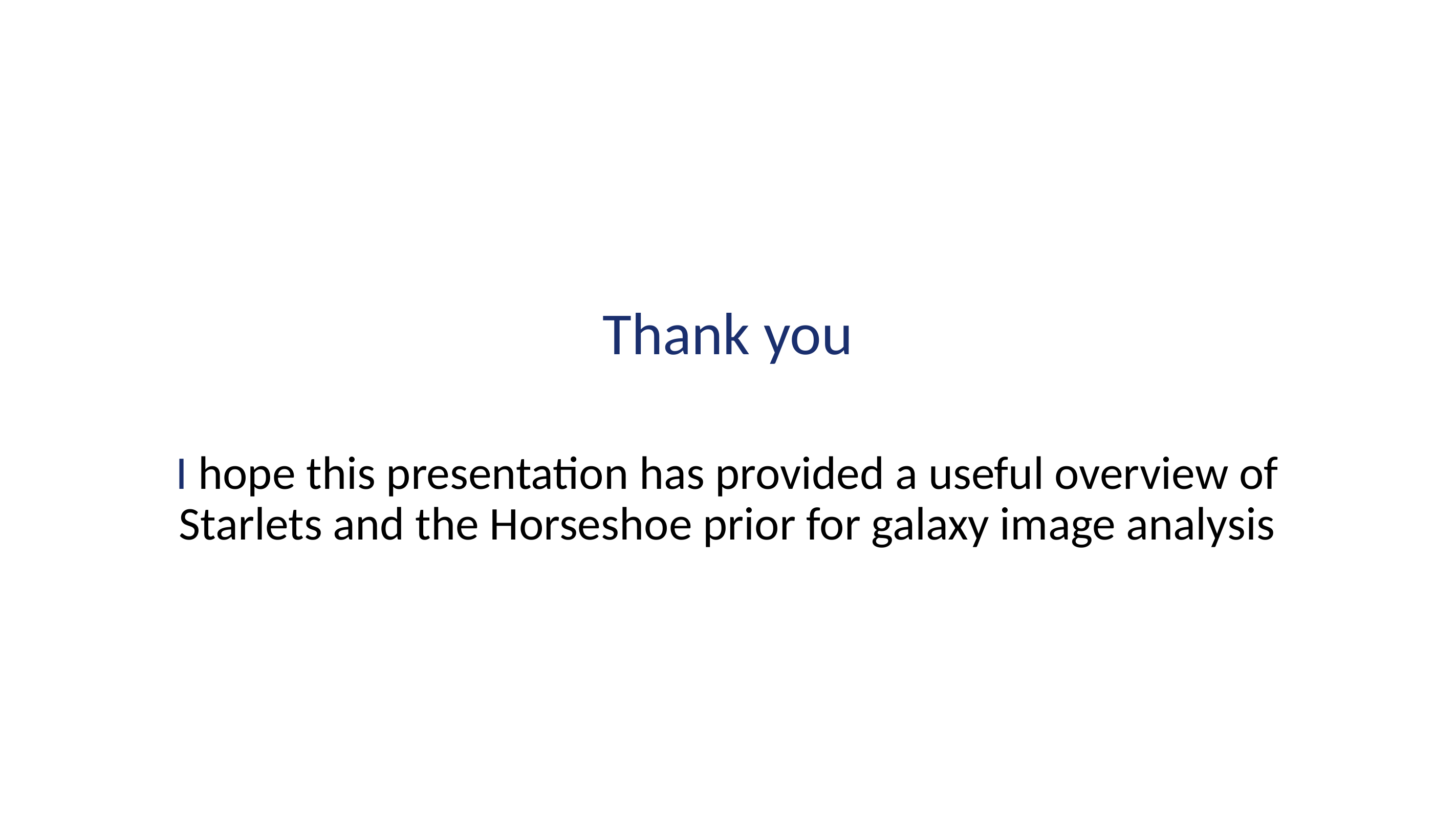

#

Thank you

I hope this presentation has provided a useful overview of Starlets and the Horseshoe prior for galaxy image analysis